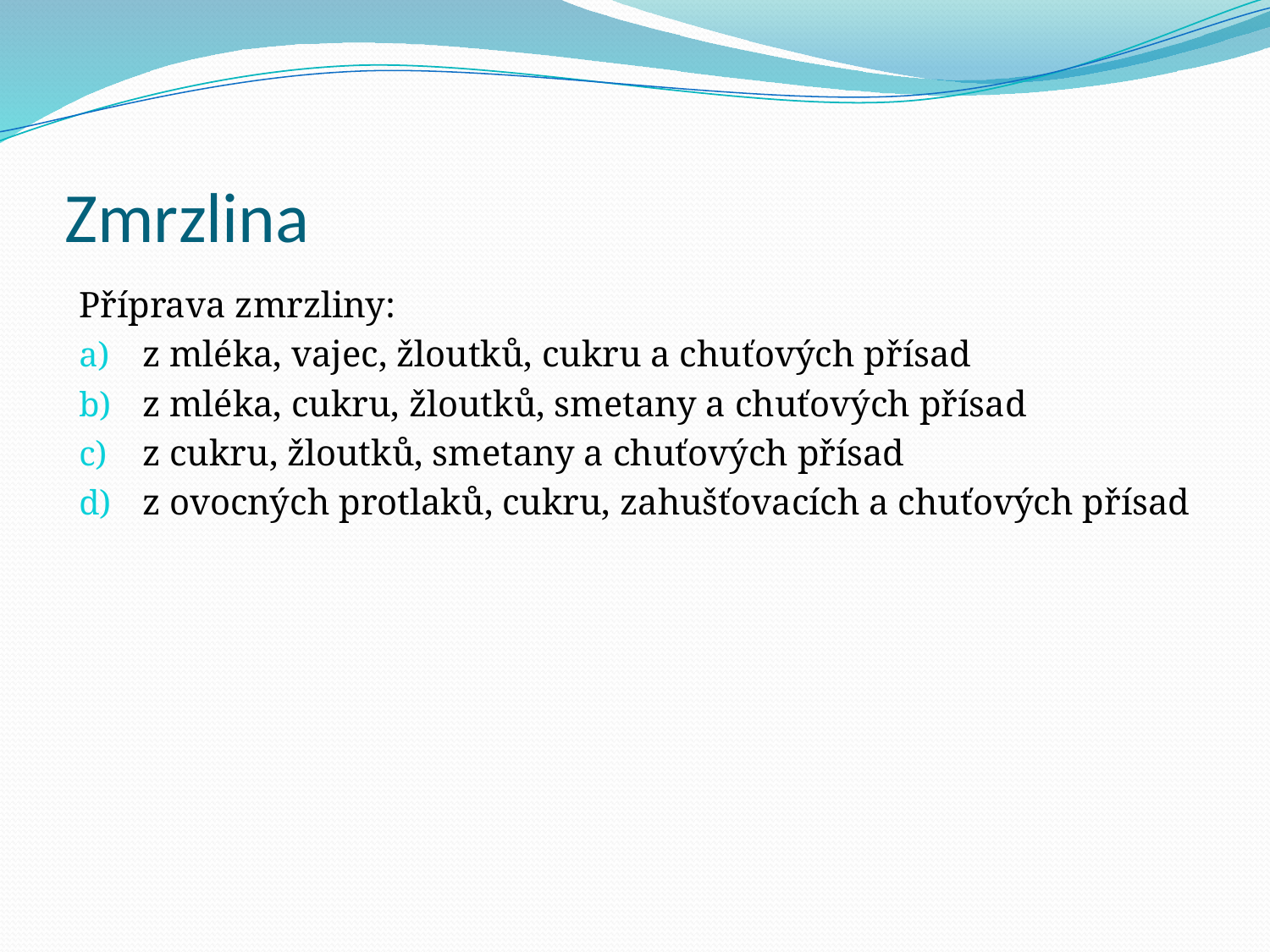

# Zmrzlina
Příprava zmrzliny:
z mléka, vajec, žloutků, cukru a chuťových přísad
z mléka, cukru, žloutků, smetany a chuťových přísad
z cukru, žloutků, smetany a chuťových přísad
z ovocných protlaků, cukru, zahušťovacích a chuťových přísad